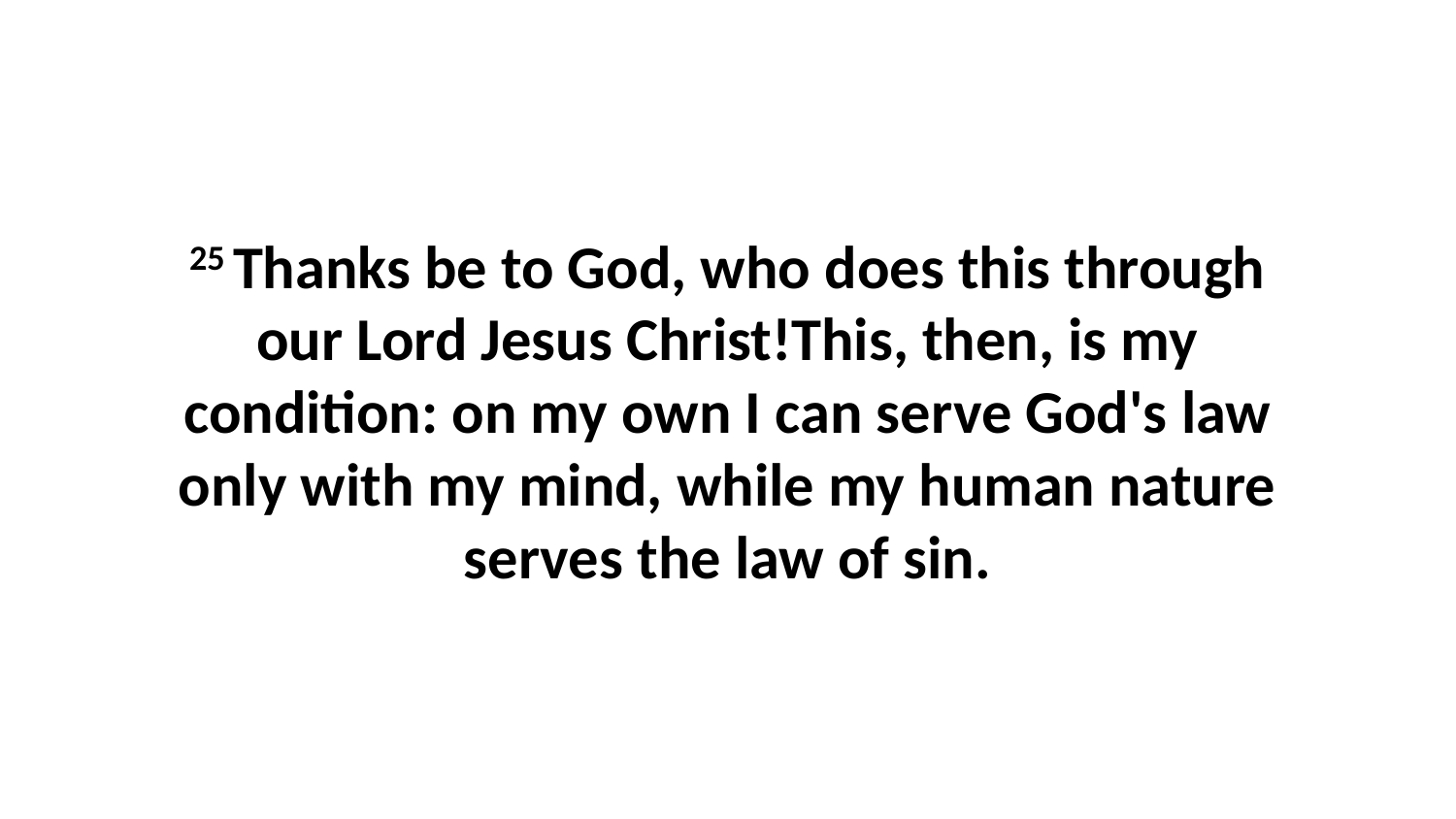

25 Thanks be to God, who does this through our Lord Jesus Christ!This, then, is my condition: on my own I can serve God's law only with my mind, while my human nature serves the law of sin.